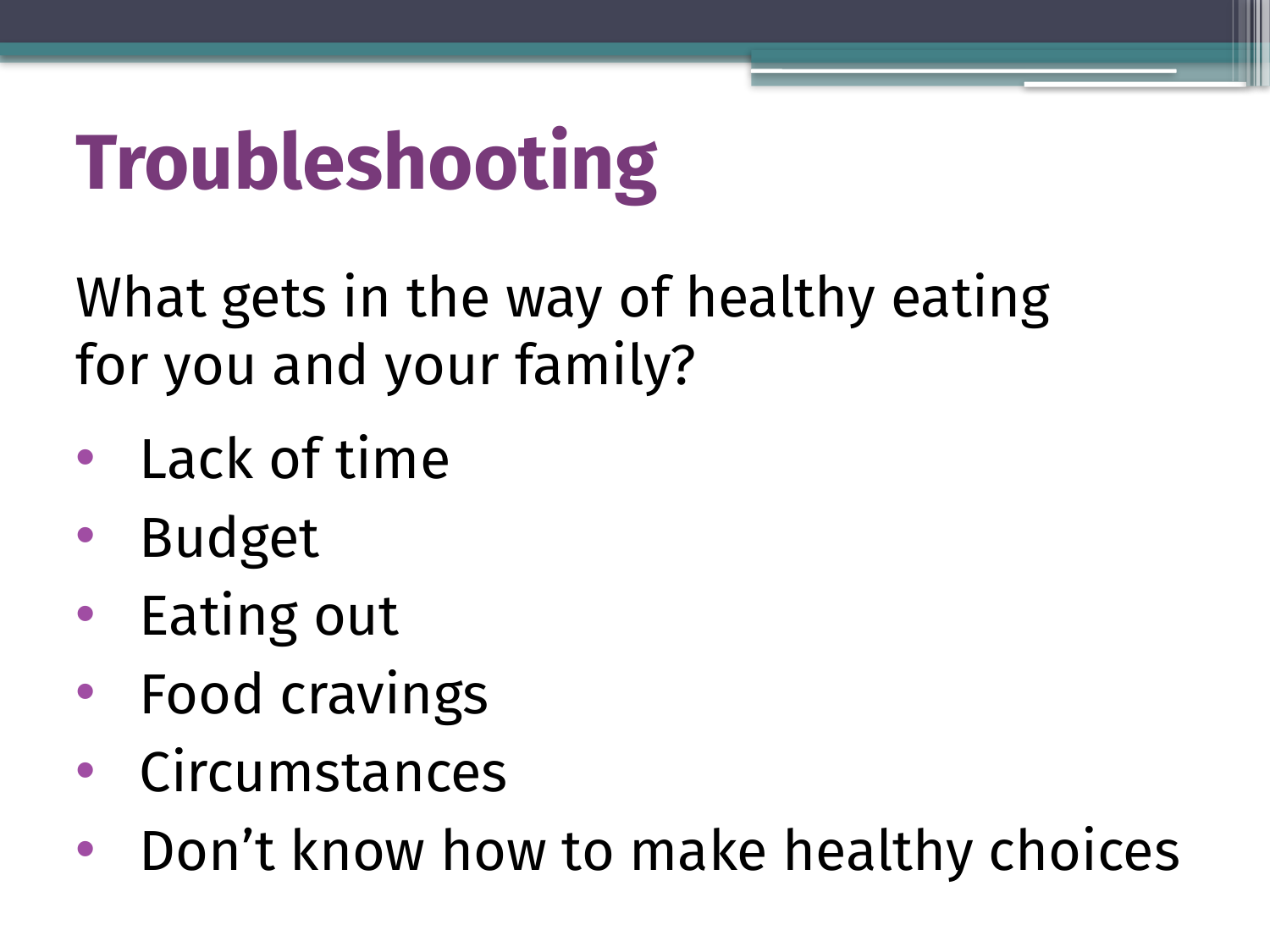

# Troubleshooting
What gets in the way of healthy eating
for you and your family?
Lack of time
Budget
Eating out
Food cravings
Circumstances
Don’t know how to make healthy choices